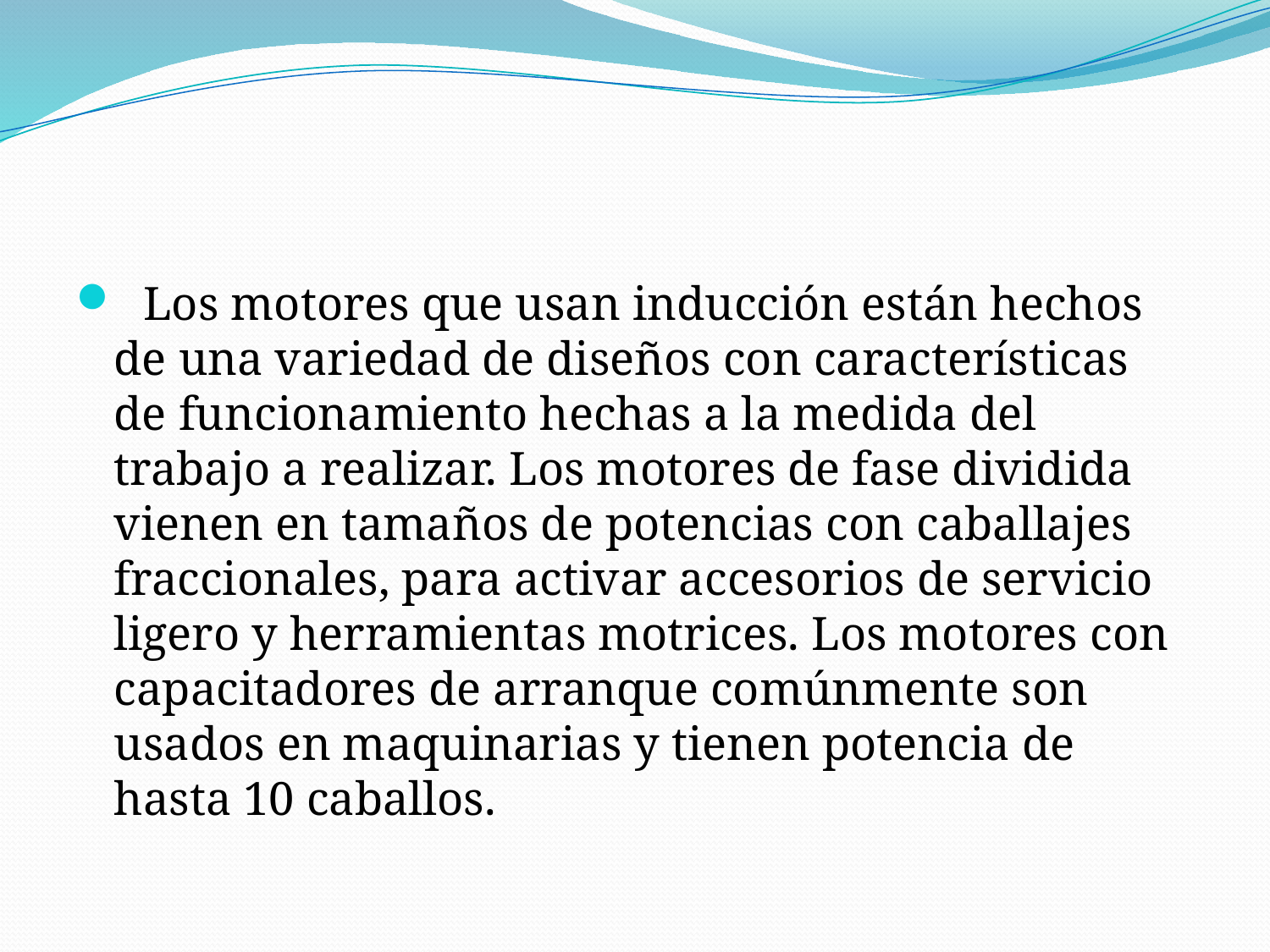

#
  Los motores que usan inducción están hechos de una variedad de diseños con características de funcionamiento hechas a la medida del trabajo a realizar. Los motores de fase dividida vienen en tamaños de potencias con caballajes fraccionales, para activar accesorios de servicio ligero y herramientas motrices. Los motores con capacitadores de arranque comúnmente son usados en maquinarias y tienen potencia de hasta 10 caballos.